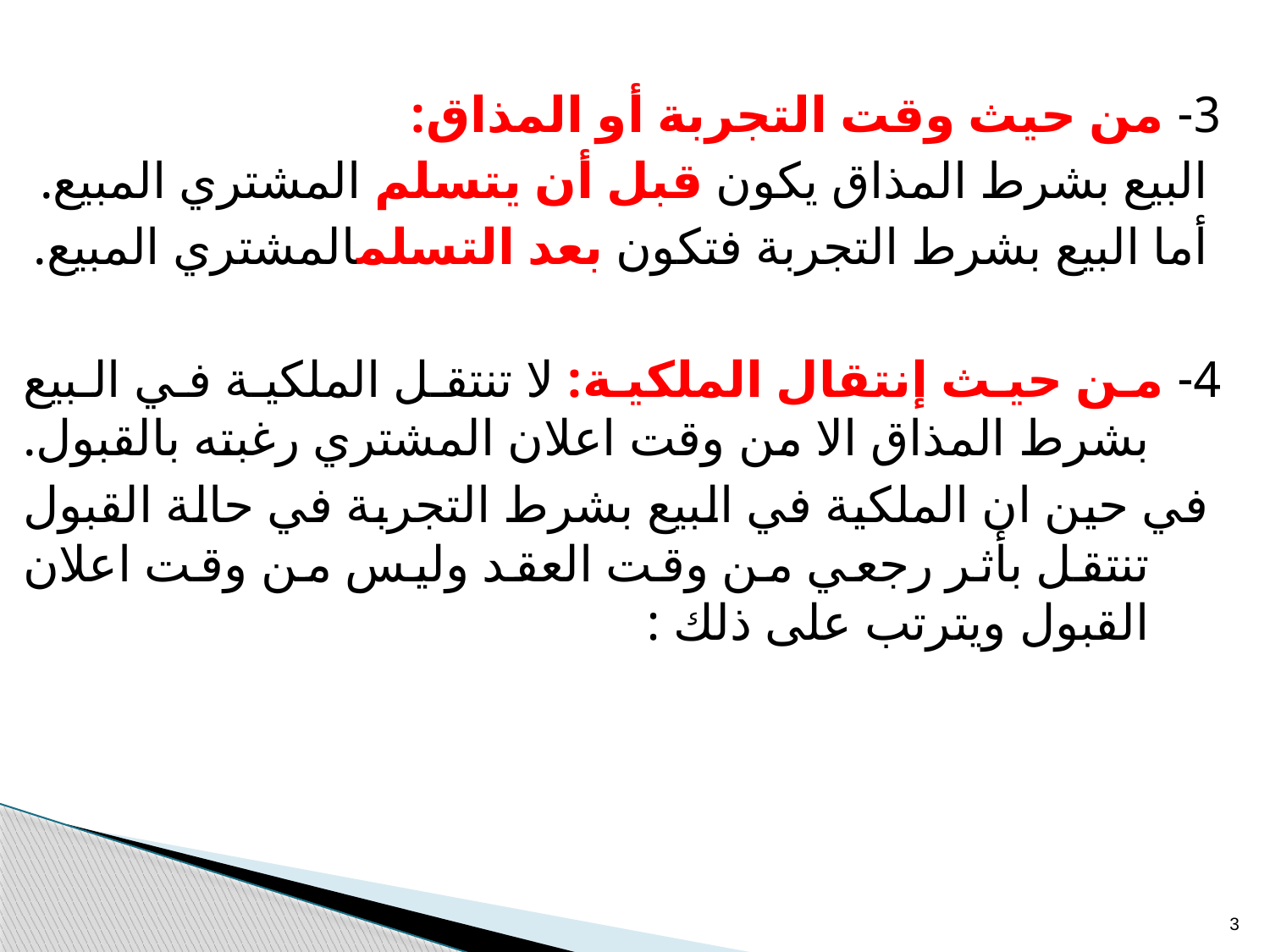

3- من حيث وقت التجربة أو المذاق:
 البيع بشرط المذاق يكون قبل أن يتسلم المشتري المبيع.
 أما البيع بشرط التجربة فتكون بعد التسلمالمشتري المبيع.

4- من حيث إنتقال الملكية: لا تنتقل الملكية في البيع بشرط المذاق الا من وقت اعلان المشتري رغبته بالقبول.
 في حين ان الملكية في البيع بشرط التجربة في حالة القبول تنتقل بأثر رجعي من وقت العقد وليس من وقت اعلان القبول ويترتب على ذلك :

3